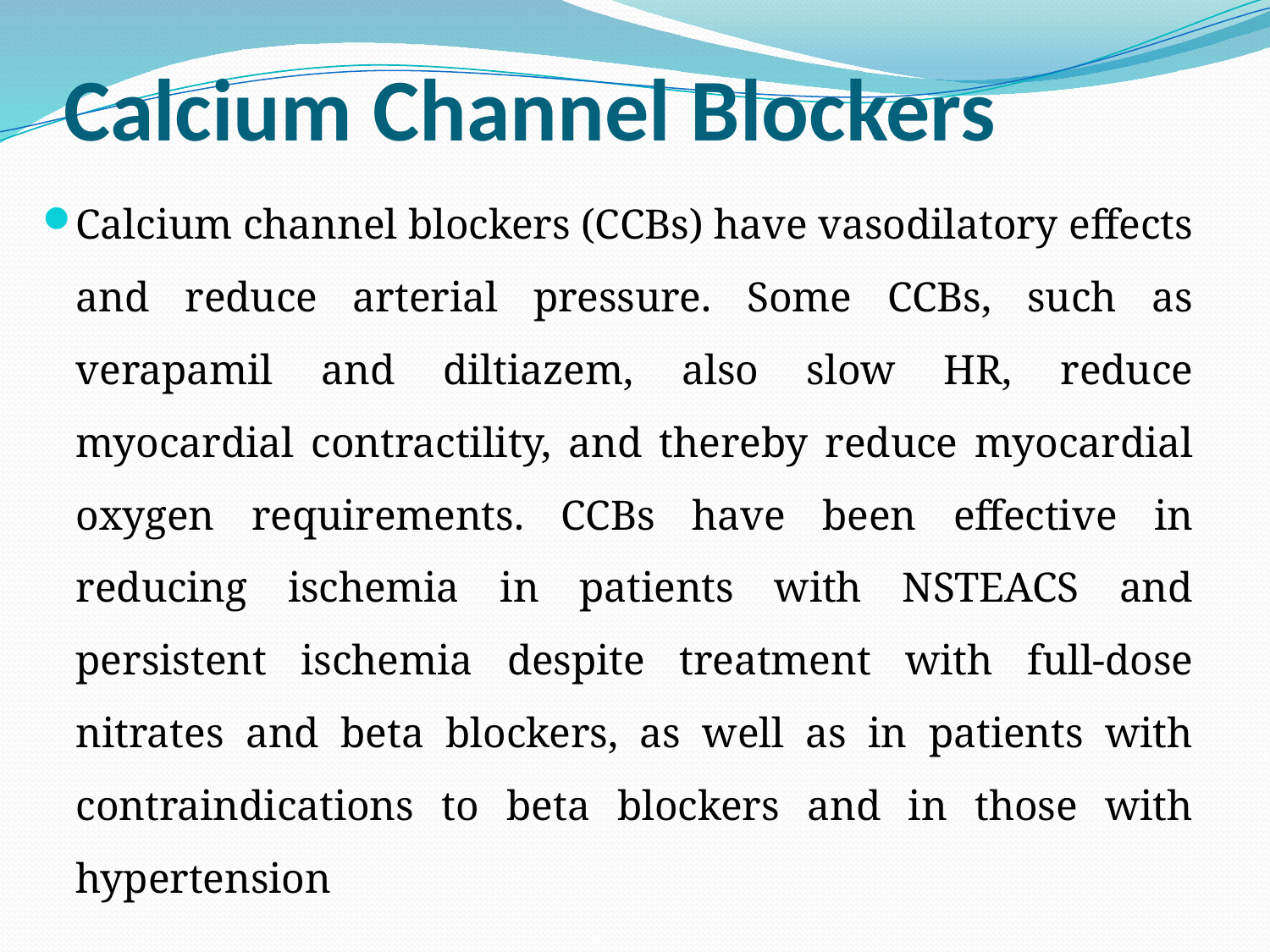

# Calcium Channel Blockers
Calcium channel blockers (CCBs) have vasodilatory effects and reduce arterial pressure. Some CCBs, such as verapamil and diltiazem, also slow HR, reduce myocardial contractility, and thereby reduce myocardial oxygen requirements. CCBs have been effective in reducing ischemia in patients with NSTEACS and persistent ischemia despite treatment with full-dose nitrates and beta blockers, as well as in patients with contraindications to beta blockers and in those with hypertension